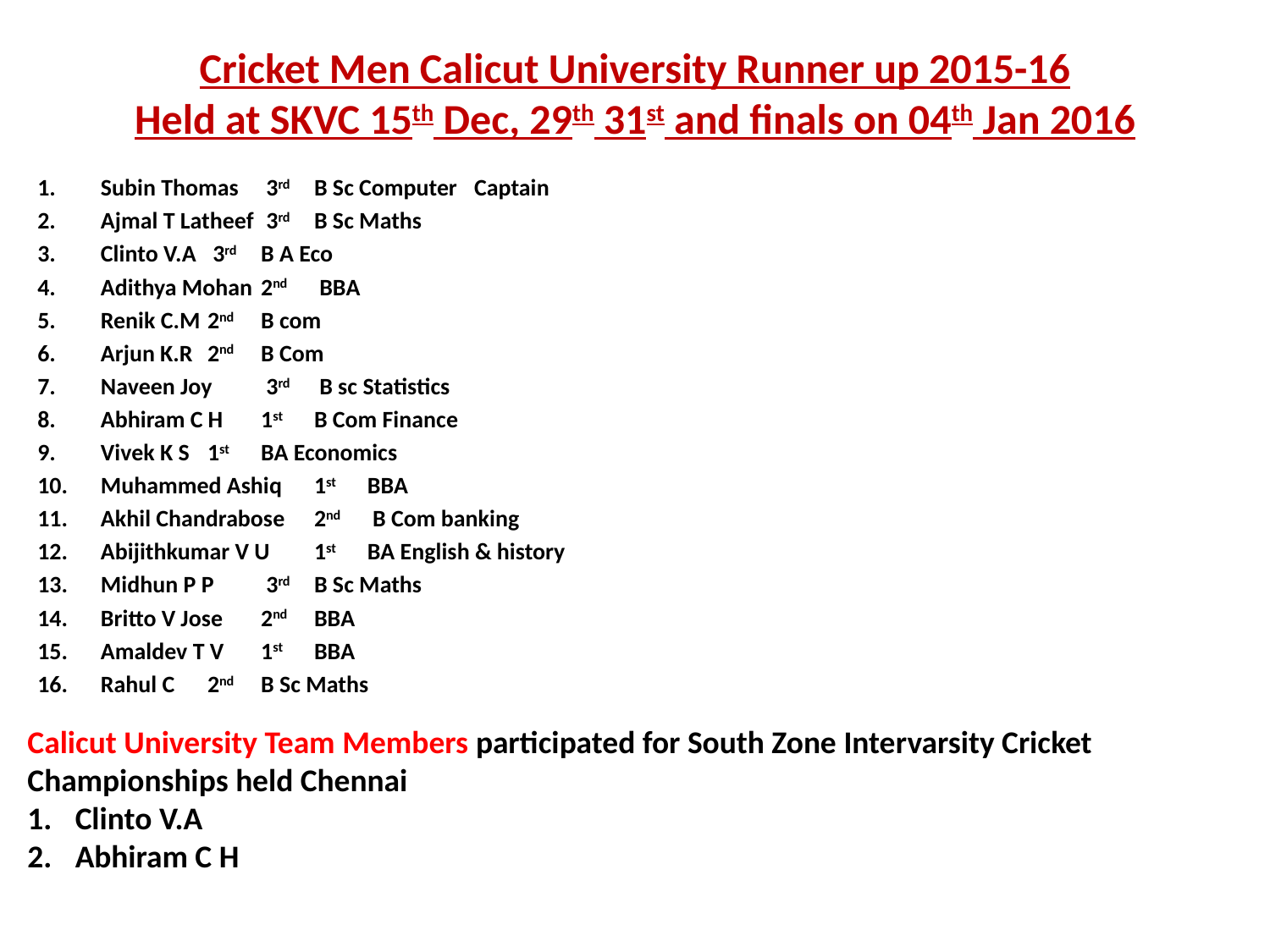

# Cricket Men Calicut University Runner up 2015-16 Held at SKVC 15th Dec, 29th 31st and finals on 04th Jan 2016
Subin Thomas			 3rd 	B Sc Computer		Captain
Ajmal T Latheef			 3rd 	B Sc Maths
Clinto V.A			 3rd 	B A Eco
Adithya Mohan			2nd	 BBA
Renik C.M			2nd 	B com
Arjun K.R			2nd 	B Com
Naveen Joy			 3rd 	 B sc Statistics
Abhiram C H			1st 	B Com Finance
Vivek K S			1st 	BA Economics
Muhammed Ashiq		1st 	BBA
Akhil Chandrabose		2nd	 B Com banking
Abijithkumar V U		1st 	BA English & history
Midhun P P			 3rd 	B Sc Maths
Britto V Jose			2nd 	BBA
Amaldev T V			1st 	BBA
Rahul C			2nd 	B Sc Maths

Calicut University Team Members participated for South Zone Intervarsity Cricket Championships held Chennai
Clinto V.A
Abhiram C H